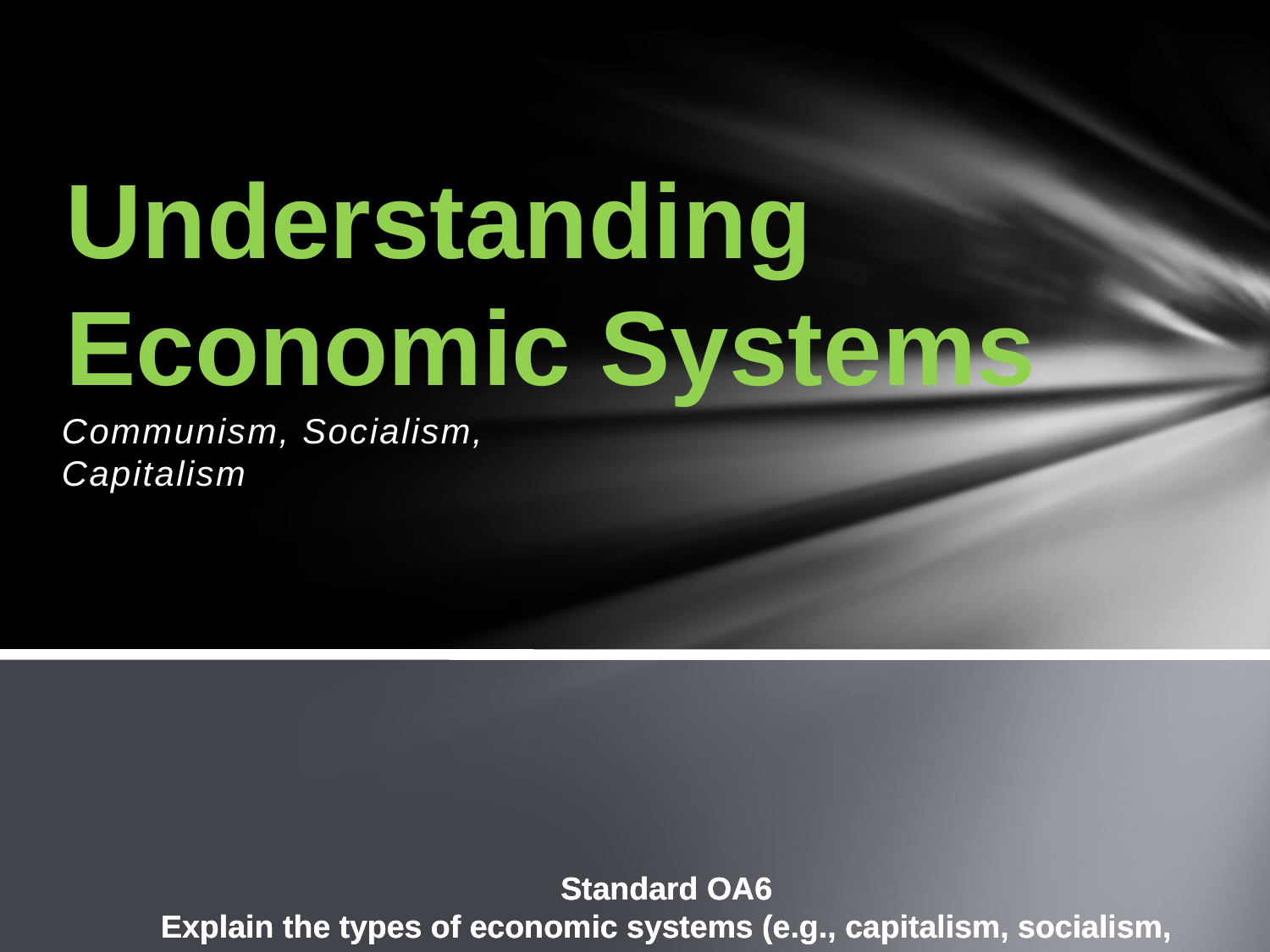

# Understanding Economic Systems
Communism, Socialism, Capitalism
Standard OA6
Explain the types of economic systems (e.g., capitalism, socialism, communism)